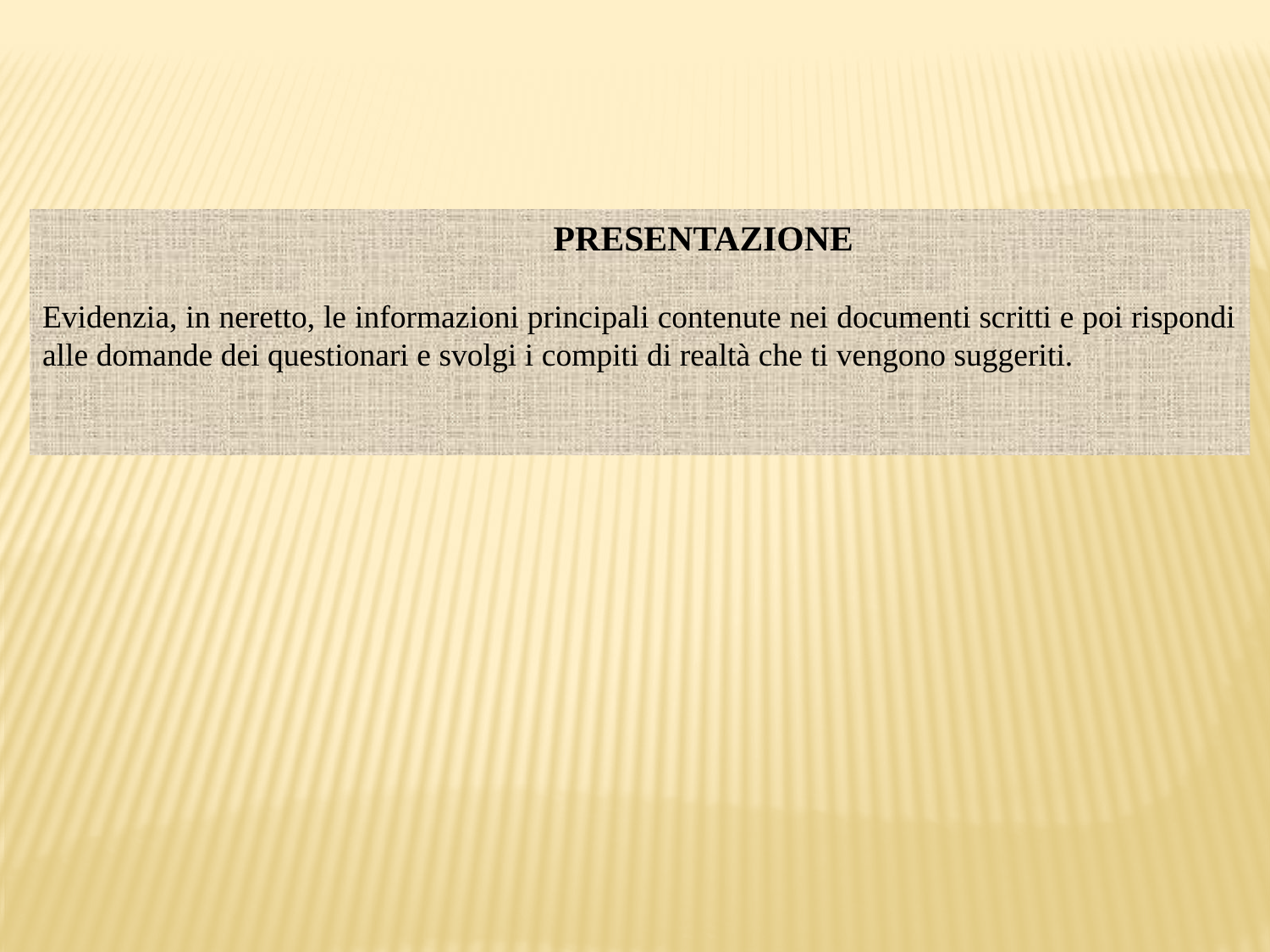

PRESENTAZIONE

Evidenzia, in neretto, le informazioni principali contenute nei documenti scritti e poi rispondi alle domande dei questionari e svolgi i compiti di realtà che ti vengono suggeriti.